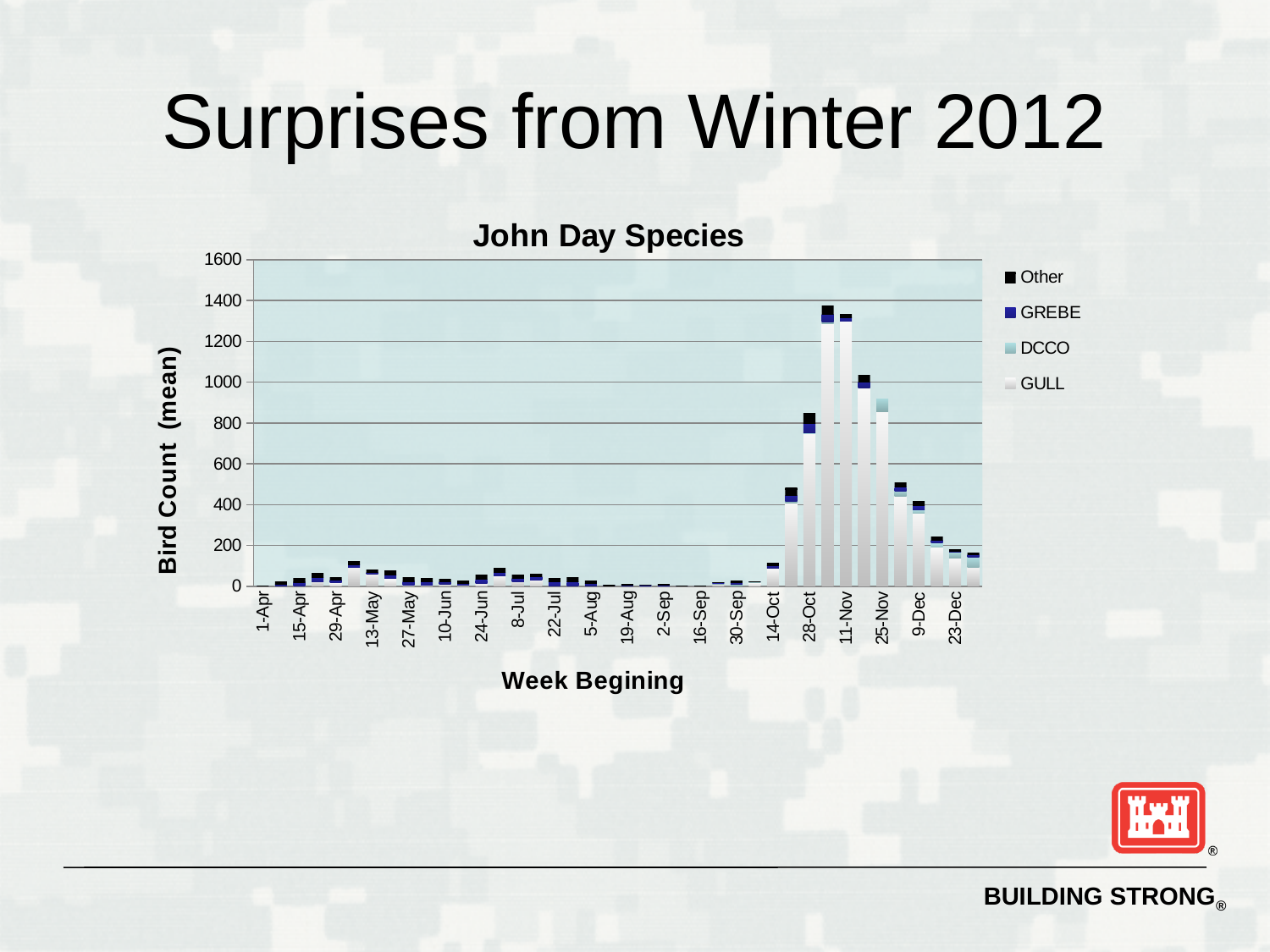

# Surprises from Winter 2012

### Chart: John Day Species

| Category | GULL | DCCO | GREBE | Other |
|---|---|---|---|---|
| 41365 | 0.08333333333333334 | 0.0 | 1.4166666666666632 | 1.4166666666666632 |
| 41372 | 1.125 | 0.125 | 10.375000000000004 | 10.375000000000004 |
| 41379 | 2.166666666666663 | 0.0 | 17.916666666666632 | 17.999999999999957 |
| 41386 | 24.363636363636363 | 0.09090909090909095 | 18.727272727272698 | 18.727272727272698 |
| 41393 | 18.615384615384617 | 0.0 | 12.769230769230738 | 12.769230769230738 |
| 41400 | 90.85714285714285 | 0.0 | 14.928571428571452 | 15.28571428571432 |
| 41407 | 58.64285714285707 | 0.0 | 9.142857142857137 | 10.357142857142856 |
| 41414 | 38.27272727272725 | 0.0 | 18.363636363636388 | 18.54545454545459 |
| 41421 | 5.6363636363636385 | 0.0 | 18.63636363636364 | 18.727272727272737 |
| 41428 | 6.083333333333332 | 0.0 | 16.916666666666632 | 17.08333333333328 |
| 41435 | 9.692307692307697 | 0.0 | 12.38461538461539 | 12.846153846153848 |
| 41442 | 4.333333333333343 | 0.0 | 11.000000000000021 | 11.000000000000021 |
| 41449 | 14.8 | 0.0 | 18.2 | 21.2 |
| 41456 | 51.5535714285714 | 0.0 | 15.69642857142857 | 22.089285714285708 |
| 41463 | 23.053571428571434 | 0.0 | 16.25 | 16.5 |
| 41470 | 30.222222222222218 | 0.0 | 15.333333333333332 | 15.444444444444446 |
| 41477 | 2.4285714285714306 | 0.0 | 19.142857142857107 | 19.142857142857107 |
| 41484 | 2.8000000000000003 | 0.0 | 18.0 | 20.2 |
| 41491 | 1.875 | 0.0 | 10.875000000000004 | 11.75 |
| 41498 | 0.25 | 0.0 | 3.5 | 3.5 |
| 41505 | 0.25 | 0.0 | 5.5 | 5.5 |
| 41512 | 1.2857142857142854 | 0.428571428571429 | 2.85714285714286 | 2.85714285714286 |
| 41519 | 0.2 | 1.0 | 3.8 | 3.8 |
| 41526 | 0.7142857142857142 | 0.0 | 0.28571428571428614 | 0.42857142857142894 |
| 41533 | 0.333333333333333 | 1.999999999999996 | 0.166666666666667 | 0.166666666666667 |
| 41540 | 9.375000000000004 | 5.624999999999997 | 2.5 | 2.5 |
| 41547 | 3.6 | 6.0 | 9.0 | 9.0 |
| 41554 | 16.714285714285687 | 4.14285714285714 | 0.8571428571428582 | 0.8571428571428582 |
| 41561 | 88.0 | 2.2 | 12.400000000000002 | 12.400000000000002 |
| 41568 | 409.2 | 6.6 | 31.2 | 33.4 |
| 41575 | 747.0 | 3.8 | 47.2 | 47.2 |
| 41582 | 1287.0 | 7.0 | 40.0 | 40.0 |
| 41589 | 1299.3333333333294 | 1.66666666666667 | 15.3333333333333 | 15.3333333333333 |
| 41596 | 970.333333333333 | 3.333333333333329 | 28.99999999999997 | 28.99999999999997 |
| 41603 | 857.5 | 60.0 | 0.0 | 0.0 |
| 41610 | 440.66666666666646 | 26.0 | 20.333333333333286 | 20.333333333333286 |
| 41617 | 358.0 | 15.25 | 21.0 | 22.25 |
| 41624 | 190.8 | 21.400000000000002 | 14.0 | 14.0 |
| 41631 | 138.0 | 28.428571428571402 | 5.857142857142857 | 5.857142857142857 |
| 41638 | 92.5 | 50.5 | 11.0 | 11.0 |